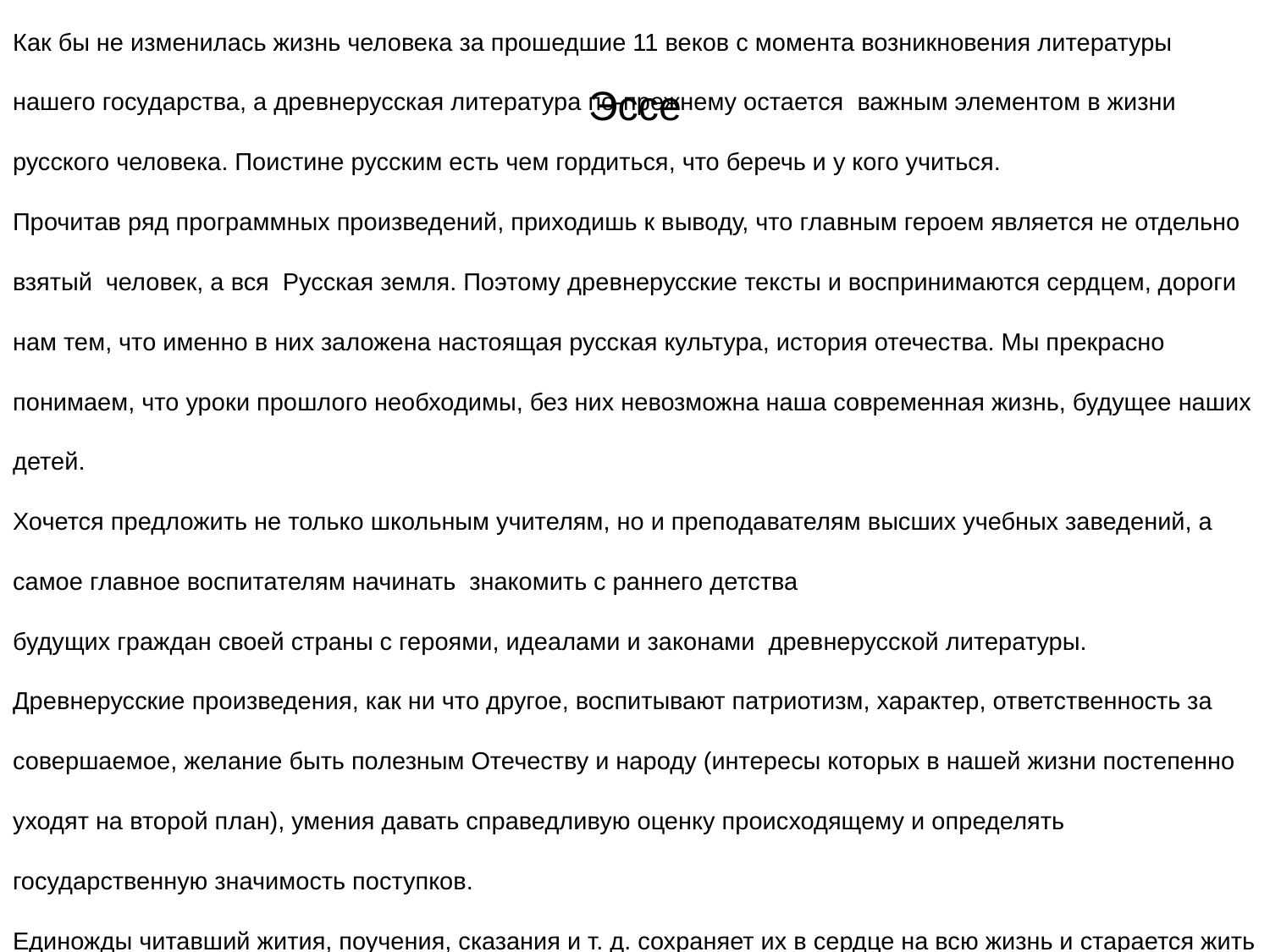

Эссе
Как бы не изменилась жизнь человека за прошедшие 11 веков с момента возникновения литературы нашего государства, а древнерусская литература по-прежнему остается  важным элементом в жизни русского человека. Поистине русским есть чем гордиться, что беречь и у кого учиться.
Прочитав ряд программных произведений, приходишь к выводу, что главным героем является не отдельно взятый  человек, а вся  Русская земля. Поэтому древнерусские тексты и воспринимаются сердцем, дороги нам тем, что именно в них заложена настоящая русская культура, история отечества. Мы прекрасно понимаем, что уроки прошлого необходимы, без них невозможна наша современная жизнь, будущее наших детей.
Хочется предложить не только школьным учителям, но и преподавателям высших учебных заведений, а самое главное воспитателям начинать  знакомить с раннего детства
будущих граждан своей страны с героями, идеалами и законами  древнерусской литературы. Древнерусские произведения, как ни что другое, воспитывают патриотизм, характер, ответственность за совершаемое, желание быть полезным Отечеству и народу (интересы которых в нашей жизни постепенно уходят на второй план), умения давать справедливую оценку происходящему и определять государственную значимость поступков.
Единожды читавший жития, поучения, сказания и т. д. сохраняет их в сердце на всю жизнь и старается жить честно, благородно, любя свою землю так, как учили этому авторы древнерусской литературы.